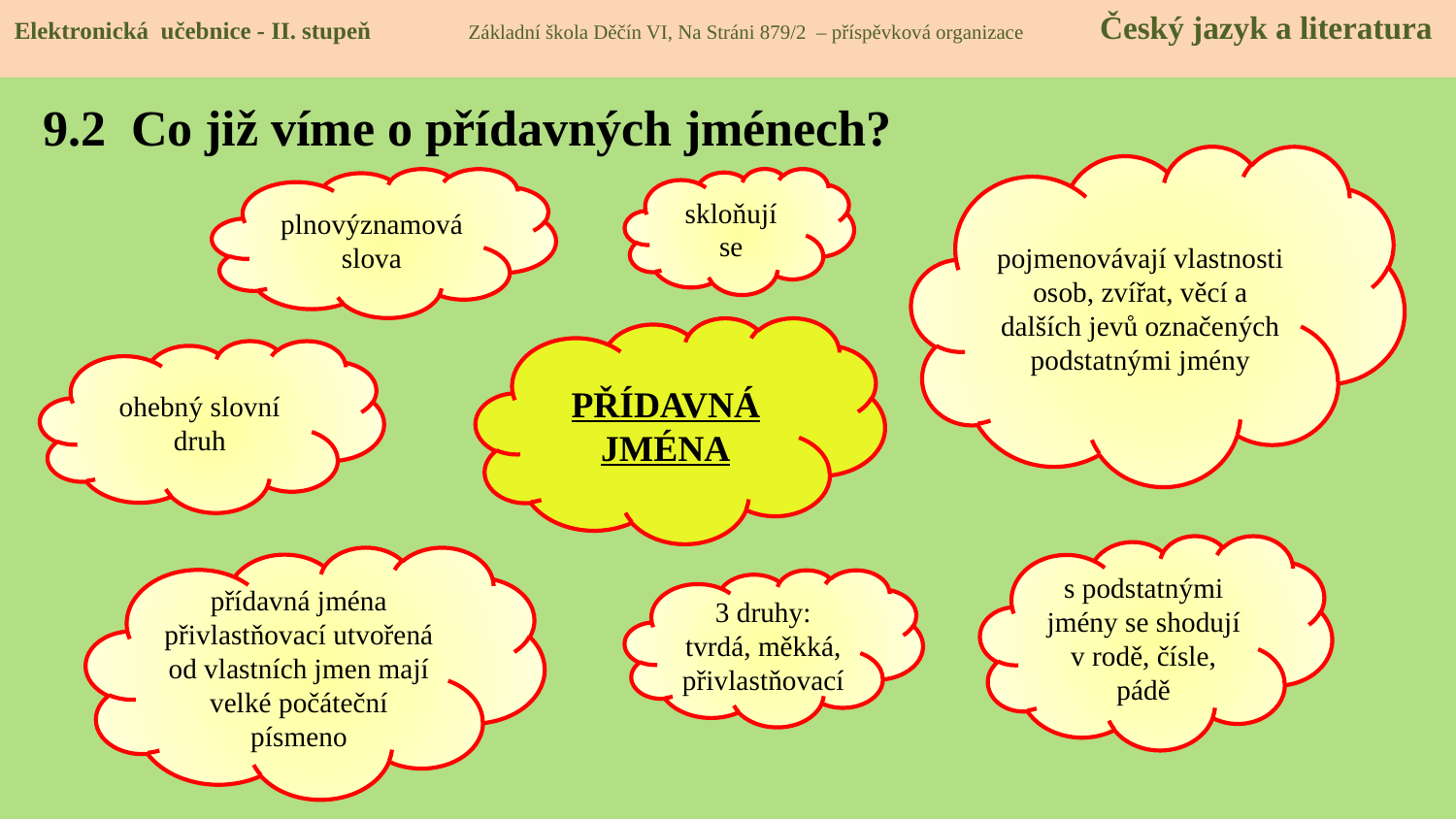

Elektronická  učebnice - II. stupeň                Základní škola Děčín VI, Na Stráni 879/2  – příspěvková organizace               Český jazyk a literatura

# 9.2  Co již víme o přídavných jménech?
pojmenovávají vlastnosti osob, zvířat, věcí a dalších jevů označených podstatnými jmény
plnovýznamová slova
skloňují se
PŘÍDAVNÁ JMÉNA
ohebný slovní druh
s podstatnými jmény se shodují v rodě, čísle, pádě
přídavná jména přivlastňovací utvořená od vlastních jmen mají velké počáteční písmeno
3 druhy: tvrdá, měkká, přivlastňovací